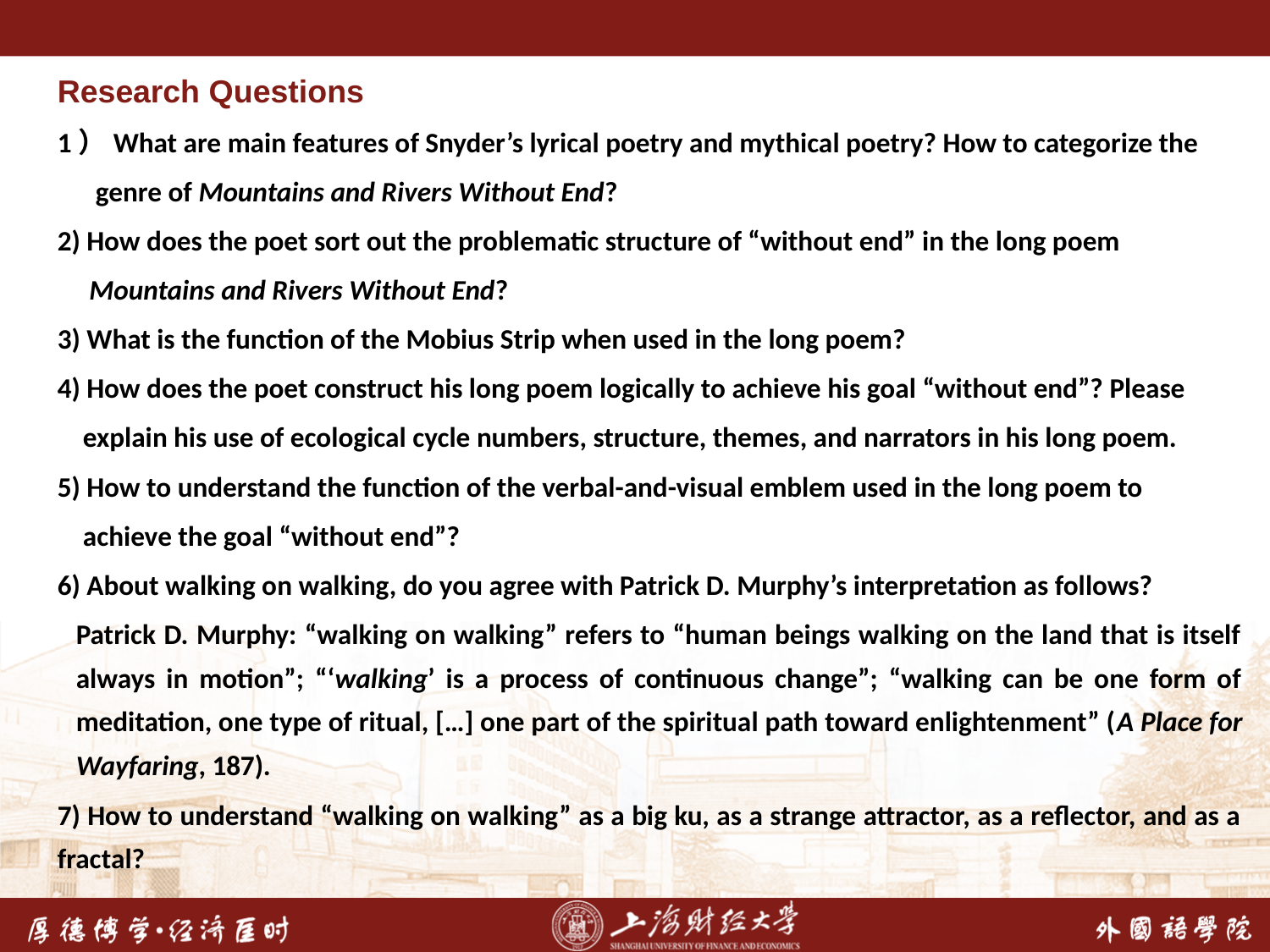

Research Questions
1）What are main features of Snyder’s lyrical poetry and mythical poetry? How to categorize the
      genre of Mountains and Rivers Without End?
2) How does the poet sort out the problematic structure of “without end” in the long poem
     Mountains and Rivers Without End?
3) What is the function of the Mobius Strip when used in the long poem?
4) How does the poet construct his long poem logically to achieve his goal “without end”? Please
    explain his use of ecological cycle numbers, structure, themes, and narrators in his long poem.
5) How to understand the function of the verbal-and-visual emblem used in the long poem to
    achieve the goal “without end”?
6) About walking on walking, do you agree with Patrick D. Murphy’s interpretation as follows?
Patrick D. Murphy: “walking on walking” refers to “human beings walking on the land that is itself always in motion”; “‘walking’ is a process of continuous change”; “walking can be one form of meditation, one type of ritual, […] one part of the spiritual path toward enlightenment” (A Place for Wayfaring, 187).
7) How to understand “walking on walking” as a big ku, as a strange attractor, as a reflector, and as a fractal?